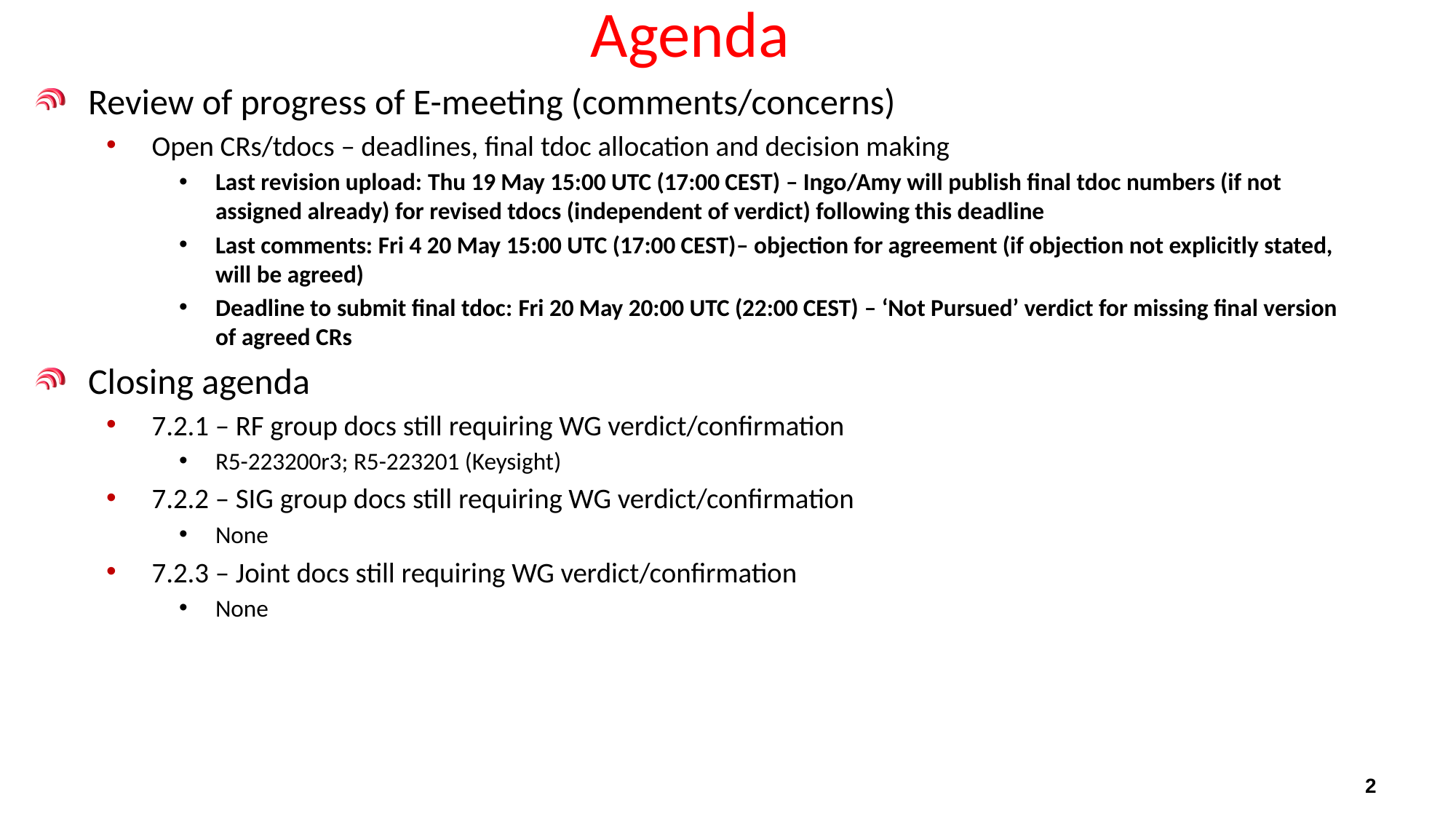

# Agenda
Review of progress of E-meeting (comments/concerns)
Open CRs/tdocs – deadlines, final tdoc allocation and decision making
Last revision upload: Thu 19 May 15:00 UTC (17:00 CEST) – Ingo/Amy will publish final tdoc numbers (if not assigned already) for revised tdocs (independent of verdict) following this deadline
Last comments: Fri 4 20 May 15:00 UTC (17:00 CEST)– objection for agreement (if objection not explicitly stated, will be agreed)
Deadline to submit final tdoc: Fri 20 May 20:00 UTC (22:00 CEST) – ‘Not Pursued’ verdict for missing final version of agreed CRs
Closing agenda
7.2.1 – RF group docs still requiring WG verdict/confirmation
R5-223200r3; R5-223201 (Keysight)
7.2.2 – SIG group docs still requiring WG verdict/confirmation
None
7.2.3 – Joint docs still requiring WG verdict/confirmation
None